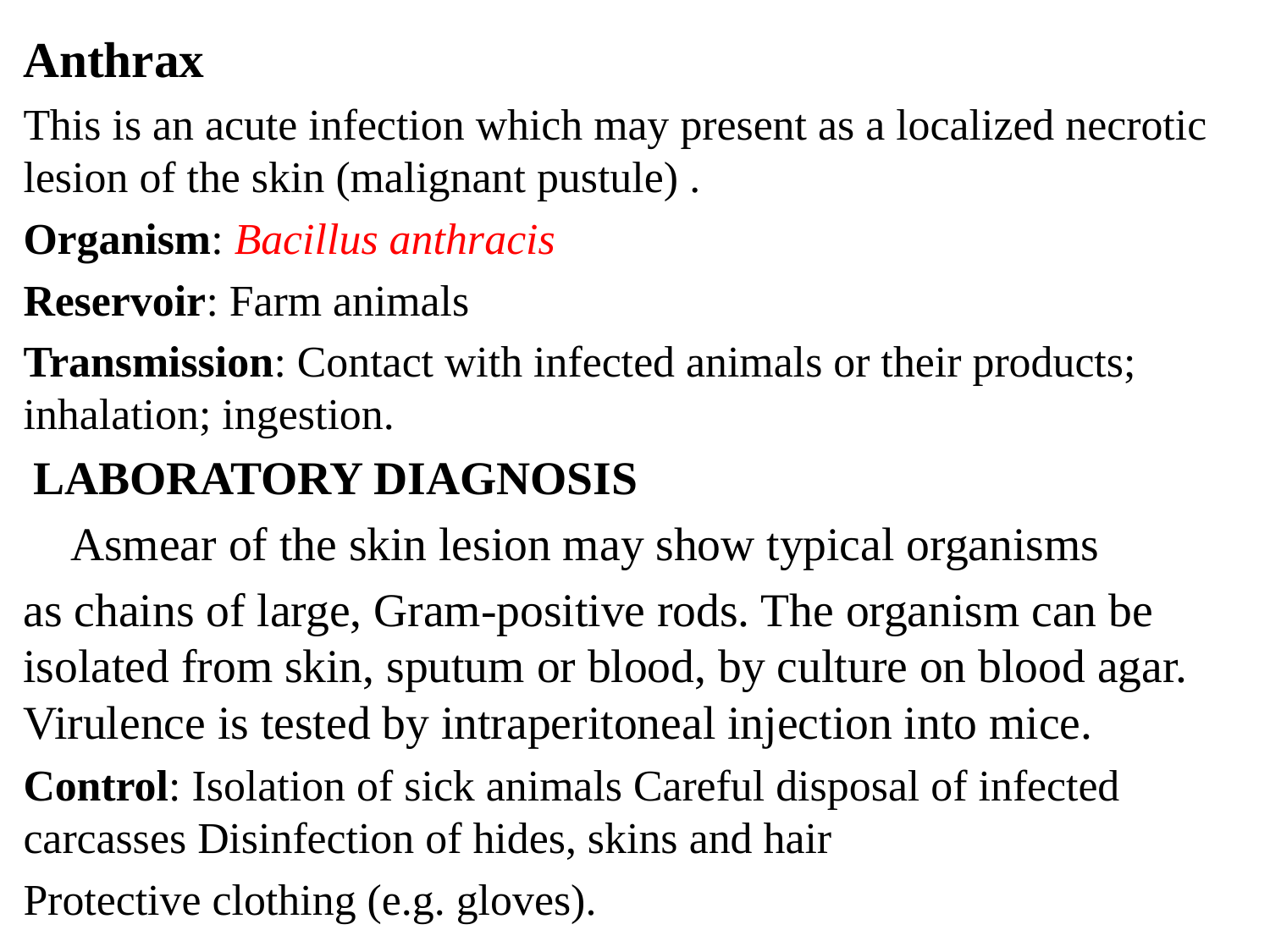

Anthrax
This is an acute infection which may present as a localized necrotic lesion of the skin (malignant pustule) .
Organism: Bacillus anthracis
Reservoir: Farm animals
Transmission: Contact with infected animals or their products; inhalation; ingestion.
 LABORATORY DIAGNOSIS
    Asmear of the skin lesion may show typical organisms
as chains of large, Gram-positive rods. The organism can be isolated from skin, sputum or blood, by culture on blood agar. Virulence is tested by intraperitoneal injection into mice.
Control: Isolation of sick animals Careful disposal of infected carcasses Disinfection of hides, skins and hair
Protective clothing (e.g. gloves).